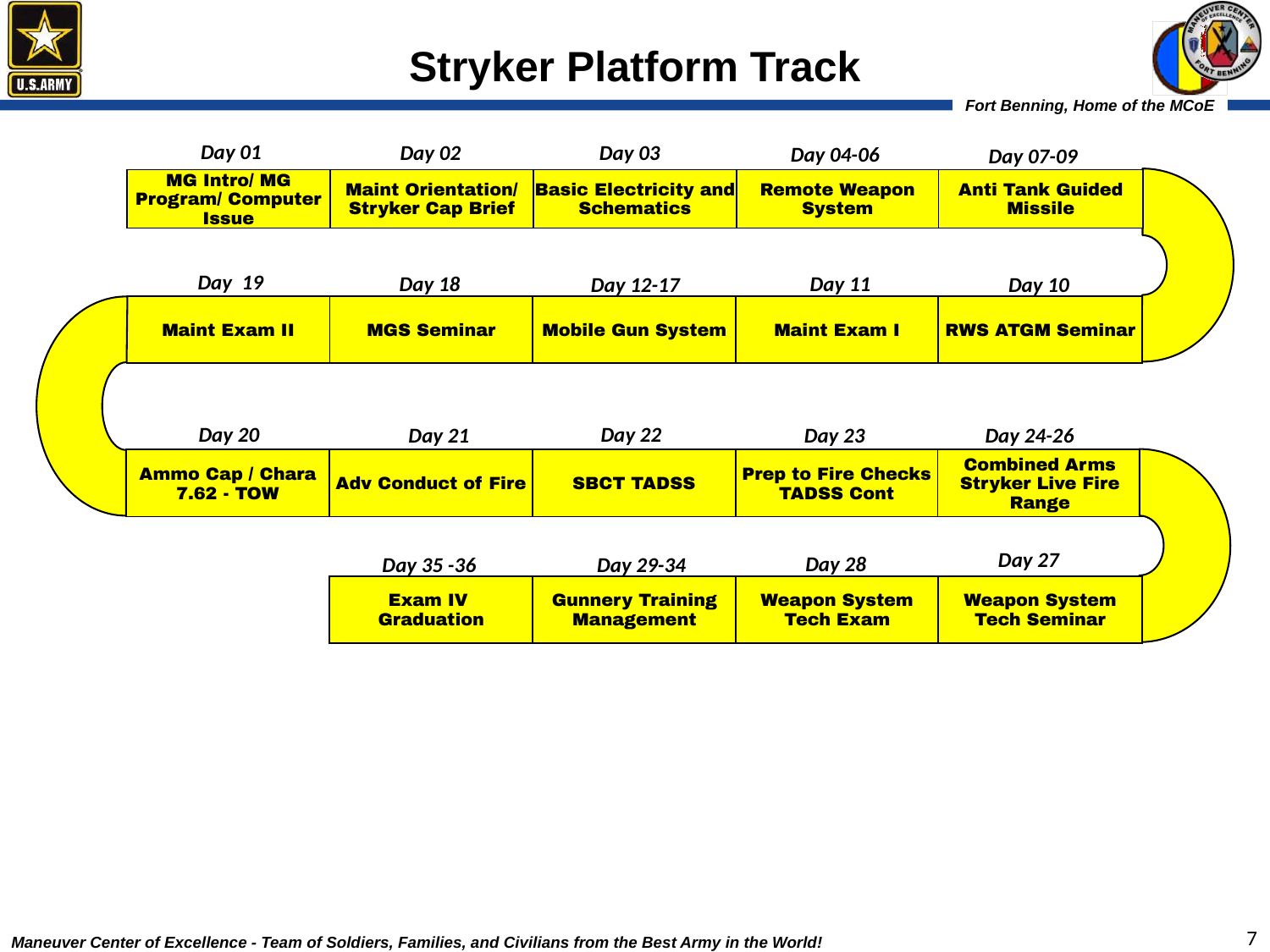

Stryker Platform Track
Day 01
Day 02
Day 03
Day 04-06
Day 07-09
| MG Intro/ MG Program/ Computer Issue | Maint Orientation/ Stryker Cap Brief | Basic Electricity and Schematics | Remote Weapon System | Anti Tank Guided Missile |
| --- | --- | --- | --- | --- |

Day  19
Day 18
Day 11
Day 12-17
Day 10
| Maint Exam II | MGS Seminar | Mobile Gun System | Maint Exam I | RWS ATGM Seminar |
| --- | --- | --- | --- | --- |

Day 20
Day 22
Day 21
Day 23
Day 24-26
| Ammo Cap / Chara 7.62 - TOW | Adv Conduct of Fire | SBCT TADSS | Prep to Fire Checks TADSS Cont | Combined Arms Stryker Live Fire Range |
| --- | --- | --- | --- | --- |

Day 27
Day 28
Day 29-34
Day 35 -36
| Exam IV Graduation | Gunnery Training Management | Weapon System Tech Exam | Weapon System Tech Seminar |
| --- | --- | --- | --- |

7